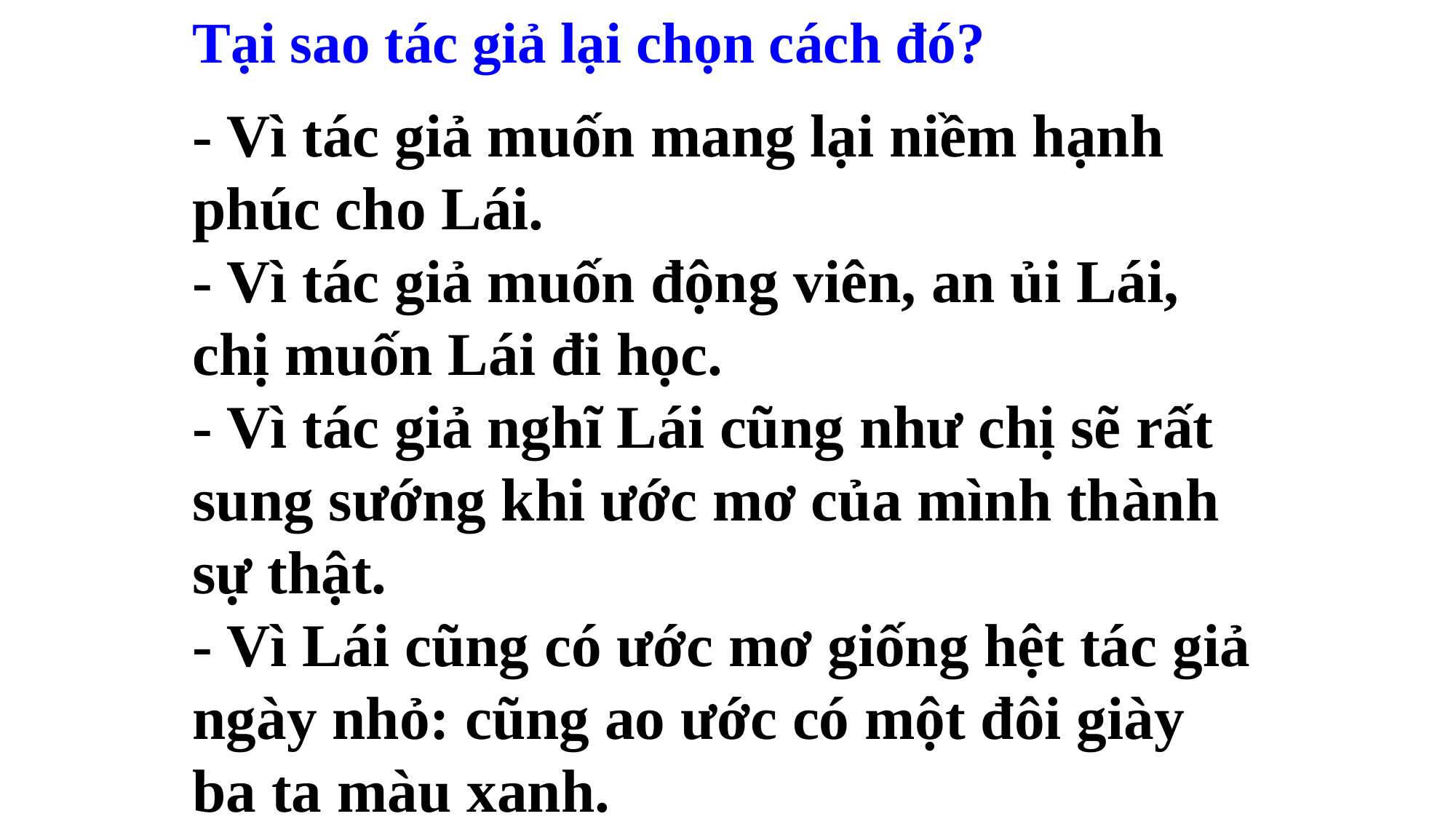

Tại sao tác giả lại chọn cách đó?
- Vì tác giả muốn mang lại niềm hạnh phúc cho Lái.
- Vì tác giả muốn động viên, an ủi Lái, chị muốn Lái đi học.
- Vì tác giả nghĩ Lái cũng như chị sẽ rất sung sướng khi ước mơ của mình thành sự thật.
- Vì Lái cũng có ước mơ giống hệt tác giả ngày nhỏ: cũng ao ước có một đôi giày ba ta màu xanh.